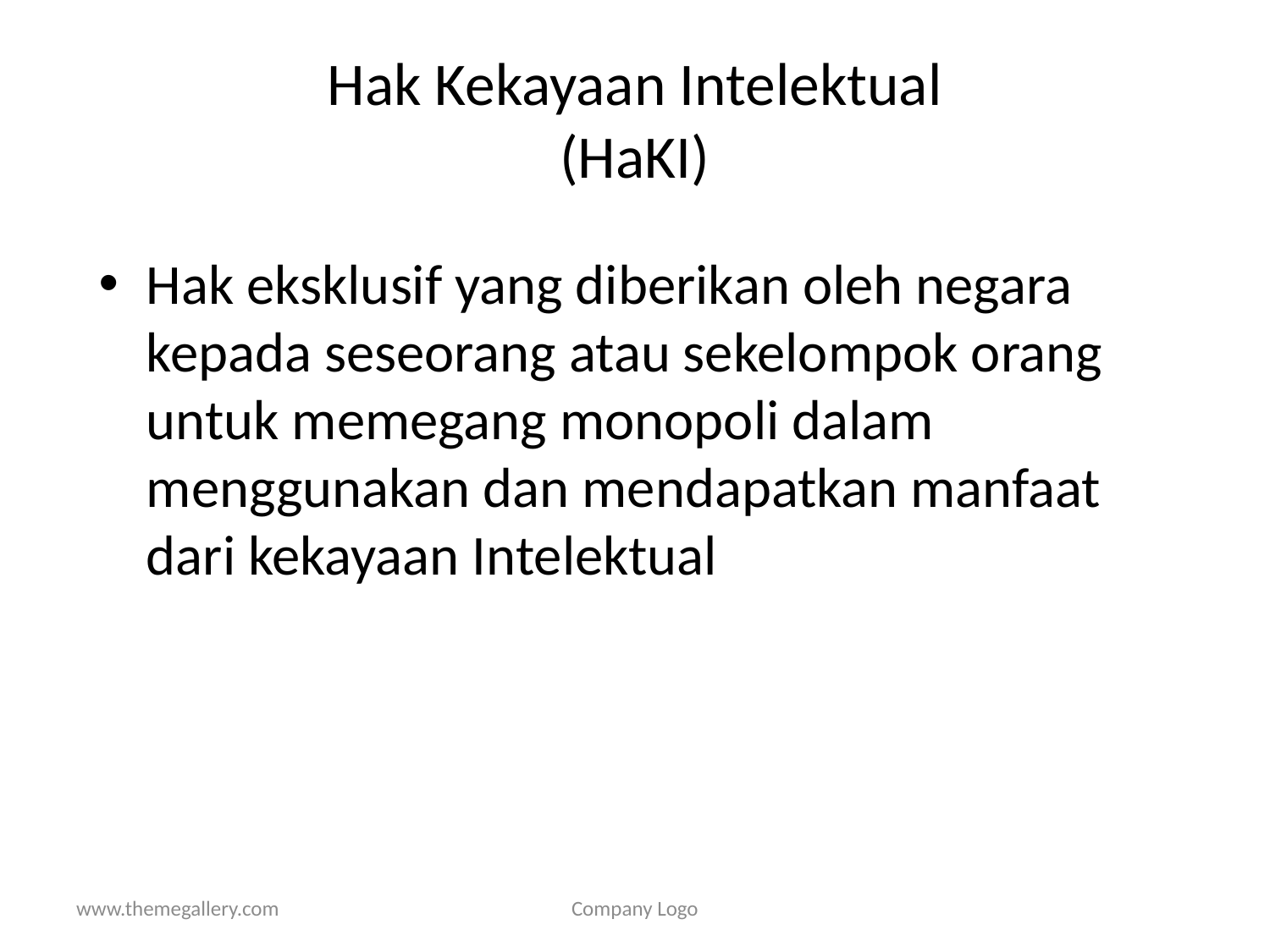

# Hak Kekayaan Intelektual (HaKI)
Hak eksklusif yang diberikan oleh negara kepada seseorang atau sekelompok orang untuk memegang monopoli dalam menggunakan dan mendapatkan manfaat dari kekayaan Intelektual

www.themegallery.com
Company Logo